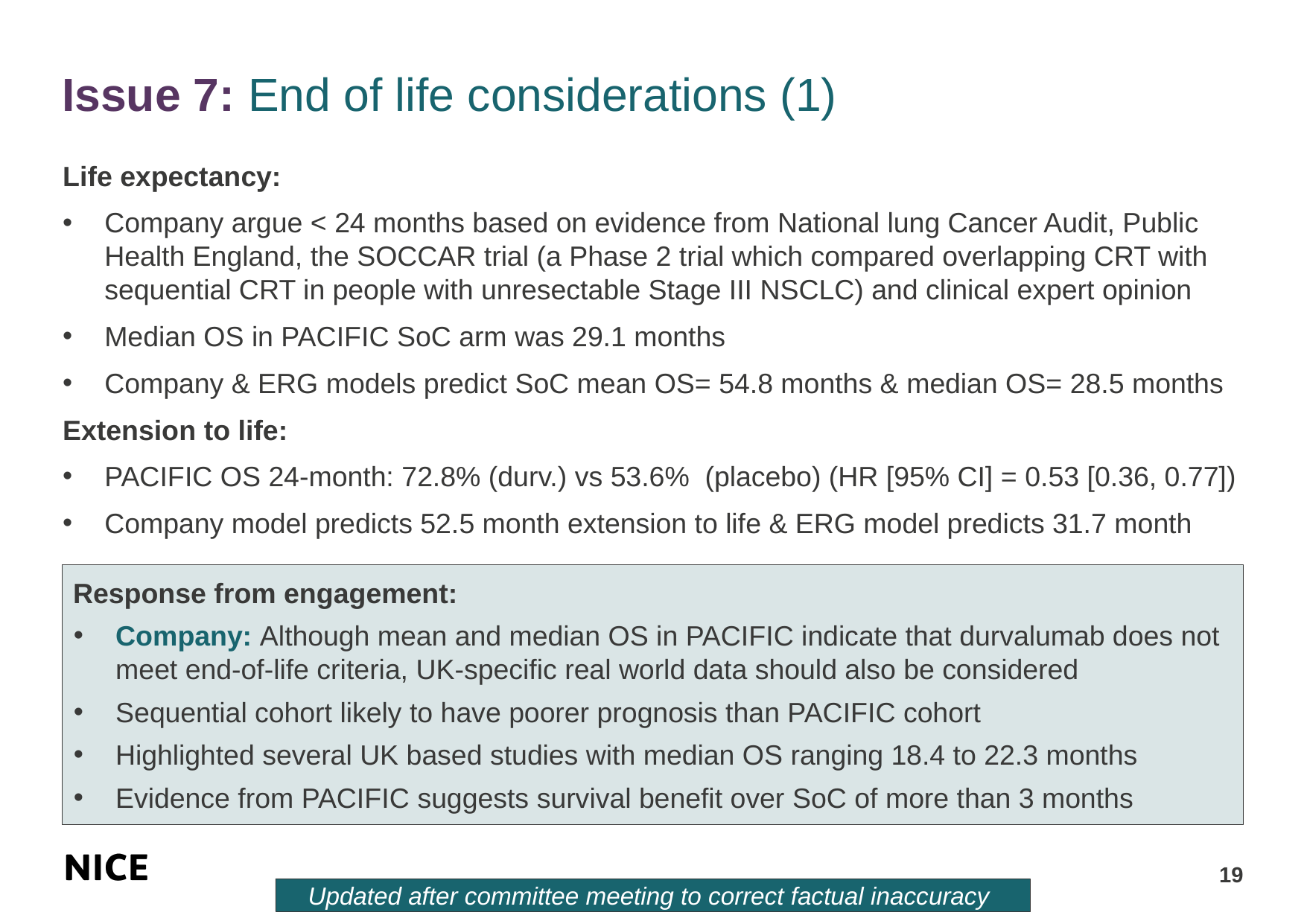

# Issue 7: End of life considerations (1)
Life expectancy:
Company argue < 24 months based on evidence from National lung Cancer Audit, Public Health England, the SOCCAR trial (a Phase 2 trial which compared overlapping CRT with sequential CRT in people with unresectable Stage III NSCLC) and clinical expert opinion
Median OS in PACIFIC SoC arm was 29.1 months
Company & ERG models predict SoC mean OS= 54.8 months & median OS= 28.5 months
Extension to life:
PACIFIC OS 24-month: 72.8% (durv.) vs 53.6%  (placebo) (HR [95% CI] = 0.53 [0.36, 0.77])
Company model predicts 52.5 month extension to life & ERG model predicts 31.7 month
Response from engagement:
Company: Although mean and median OS in PACIFIC indicate that durvalumab does not meet end-of-life criteria, UK-specific real world data should also be considered
Sequential cohort likely to have poorer prognosis than PACIFIC cohort
Highlighted several UK based studies with median OS ranging 18.4 to 22.3 months
Evidence from PACIFIC suggests survival benefit over SoC of more than 3 months
19
Updated after committee meeting to correct factual inaccuracy